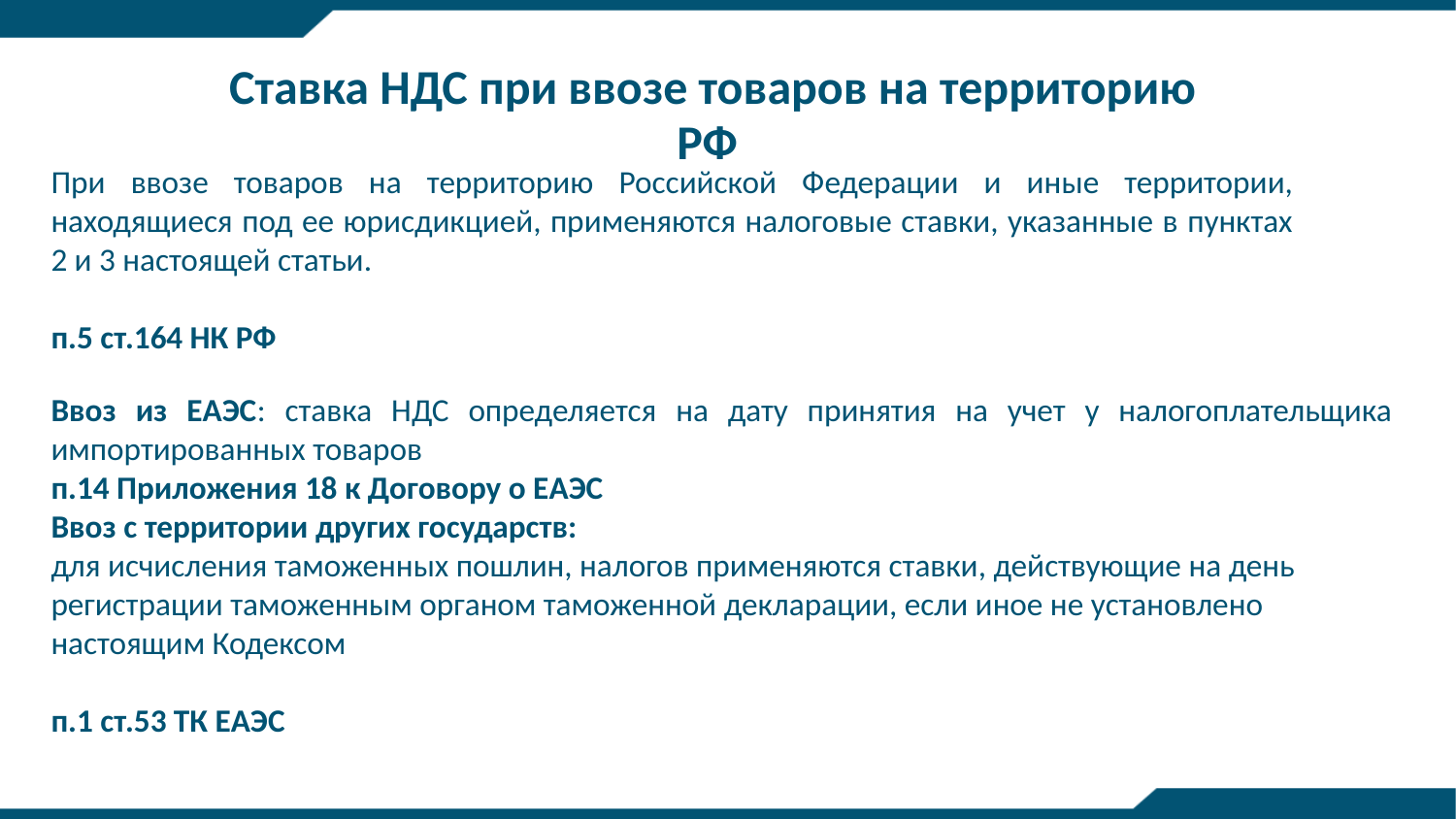

Ставка НДС при ввозе товаров на территорию РФ

При ввозе товаров на территорию Российской Федерации и иные территории, находящиеся под ее юрисдикцией, применяются налоговые ставки, указанные в пунктах 2 и 3 настоящей статьи.

п.5 ст.164 НК РФ

Ввоз из ЕАЭС: ставка НДС определяется на дату принятия на учет у налогоплательщика импортированных товаров
п.14 Приложения 18 к Договору о ЕАЭС
Ввоз с территории других государств:
для исчисления таможенных пошлин, налогов применяются ставки, действующие на день регистрации таможенным органом таможенной декларации, если иное не установлено настоящим Кодексом

п.1 ст.53 ТК ЕАЭС